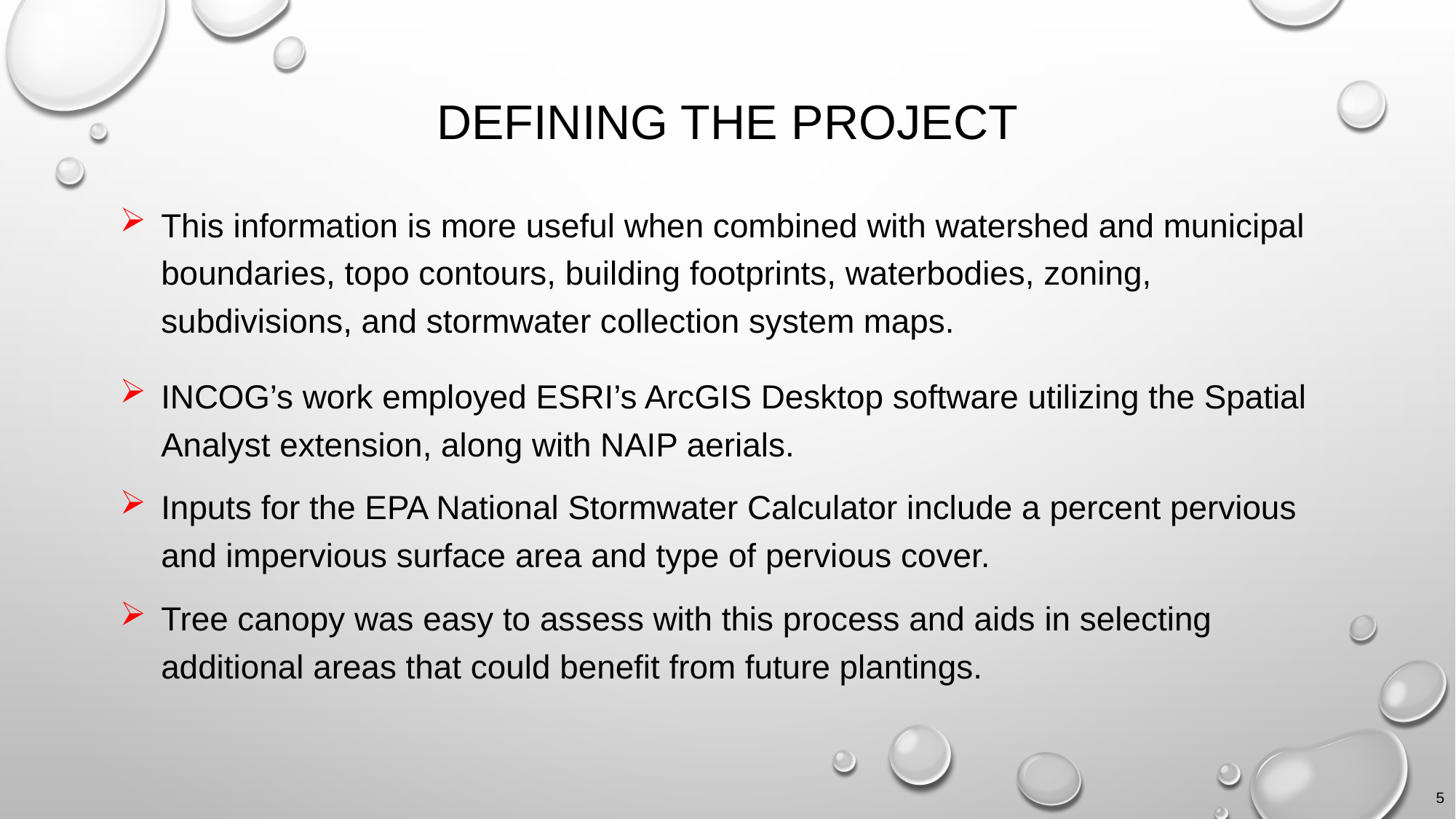

# Defining the Project
This information is more useful when combined with watershed and municipal boundaries, topo contours, building footprints, waterbodies, zoning, subdivisions, and stormwater collection system maps.
INCOG’s work employed ESRI’s ArcGIS Desktop software utilizing the Spatial Analyst extension, along with NAIP aerials.
Inputs for the EPA National Stormwater Calculator include a percent pervious and impervious surface area and type of pervious cover.
Tree canopy was easy to assess with this process and aids in selecting additional areas that could benefit from future plantings.

5